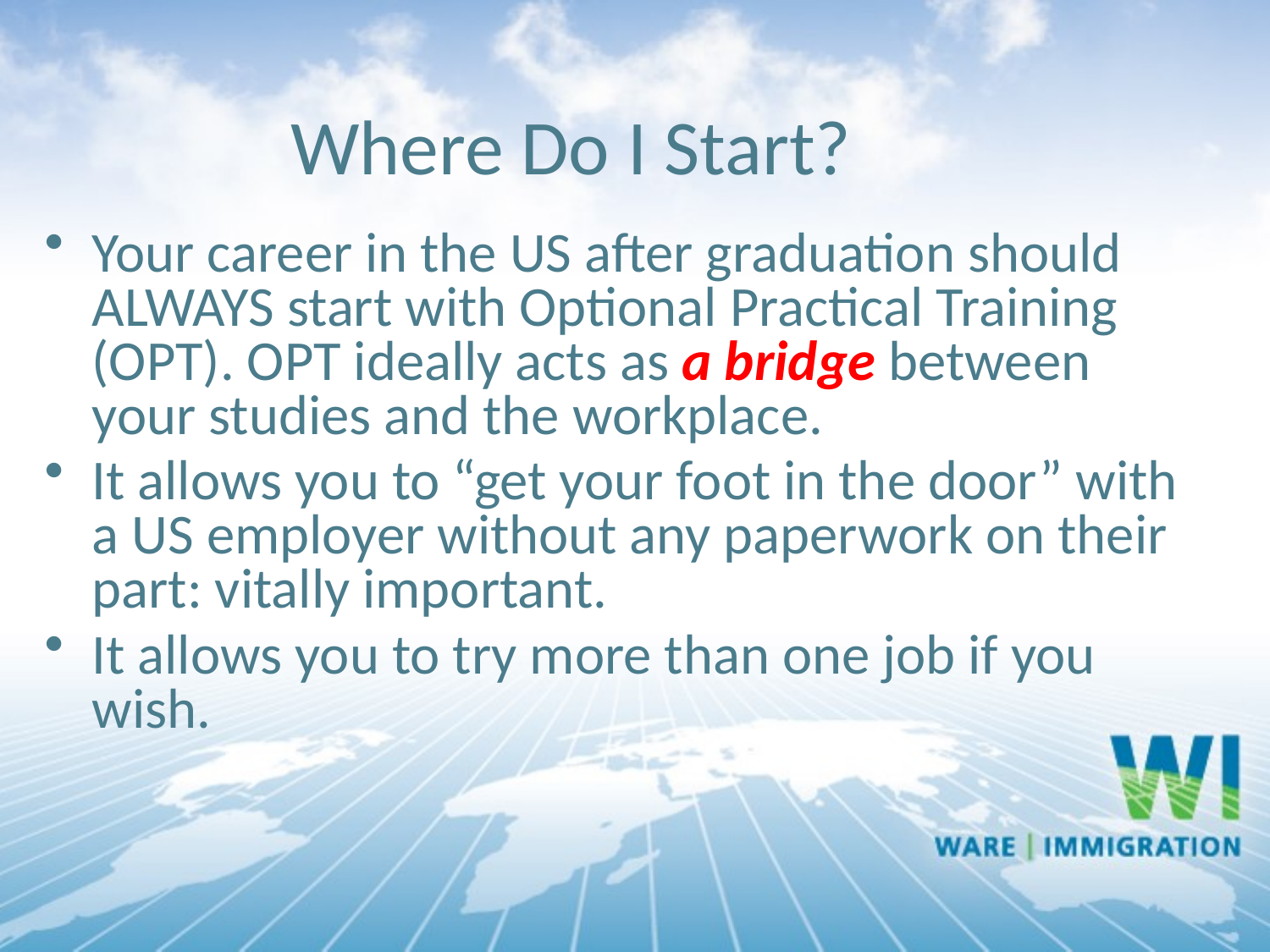

Where Do I Start?
Your career in the US after graduation should ALWAYS start with Optional Practical Training (OPT). OPT ideally acts as a bridge between your studies and the workplace.
It allows you to “get your foot in the door” with a US employer without any paperwork on their part: vitally important.
It allows you to try more than one job if you wish.